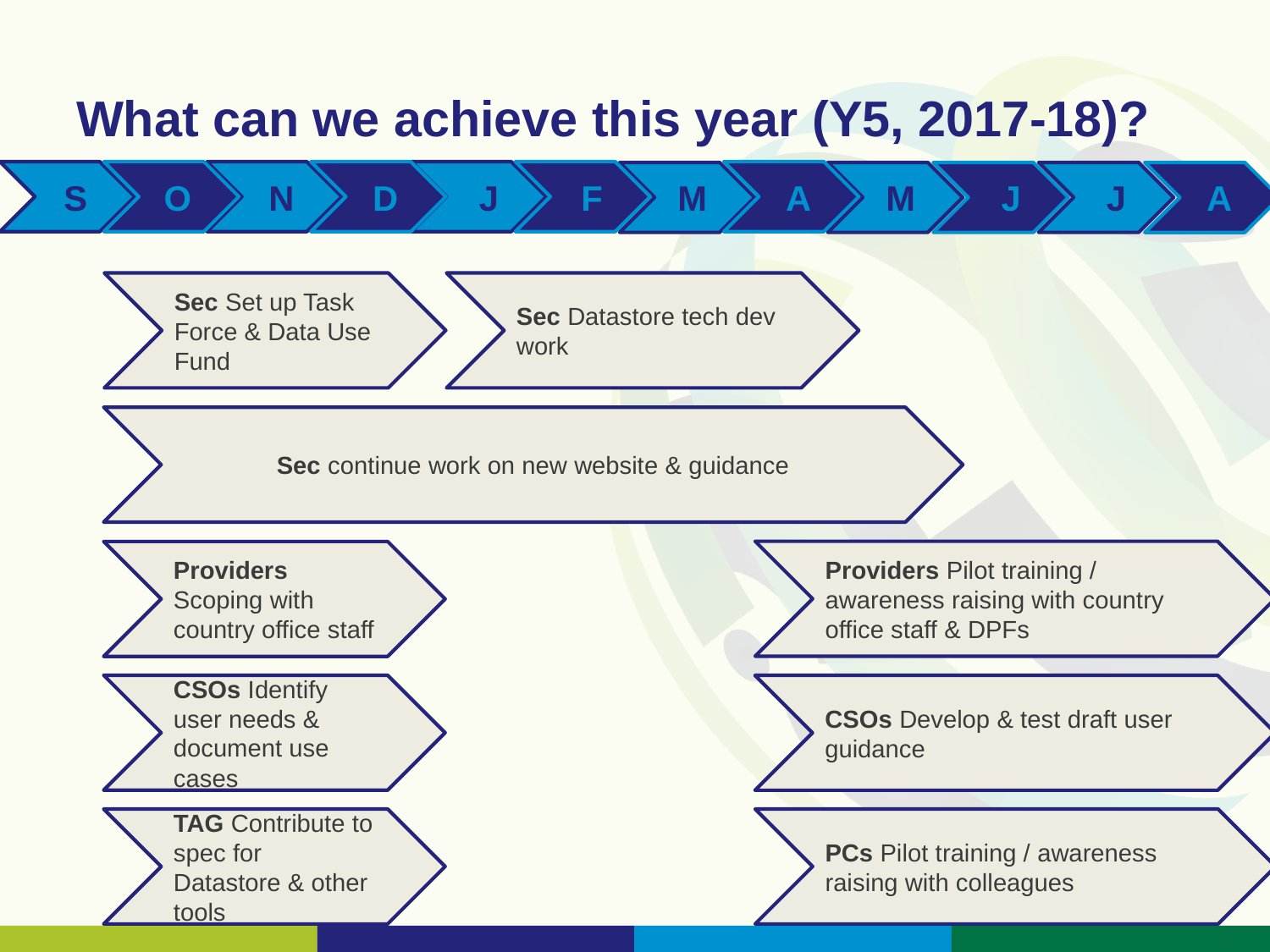

# What can we achieve this year (Y5, 2017-18)?
S
O
N
D
J
F
A
M
M
J
J
A
Sec Set up Task Force & Data Use Fund
Sec Datastore tech dev work
Sec continue work on new website & guidance
Providers Pilot training / awareness raising with country office staff & DPFs
Providers Scoping with country office staff
CSOs Identify user needs & document use cases
CSOs Develop & test draft user guidance
TAG Contribute to spec for Datastore & other tools
PCs Pilot training / awareness raising with colleagues